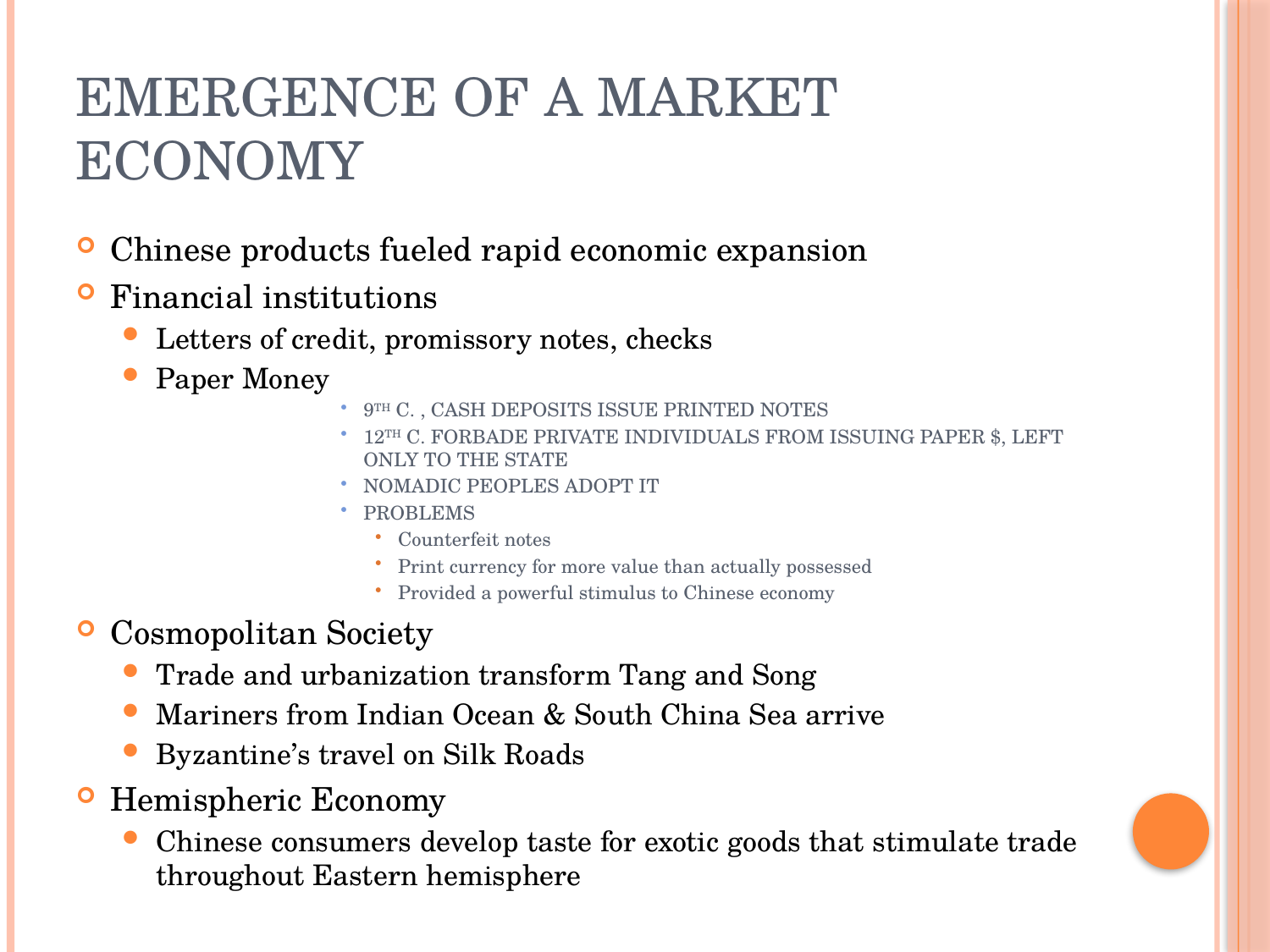

# Emergence of a Market Economy
Chinese products fueled rapid economic expansion
Financial institutions
Letters of credit, promissory notes, checks
Paper Money
9th c. , cash deposits issue printed notes
12th c. forbade private individuals from issuing paper $, left only to the state
Nomadic peoples adopt it
Problems
Counterfeit notes
Print currency for more value than actually possessed
Provided a powerful stimulus to Chinese economy
Cosmopolitan Society
Trade and urbanization transform Tang and Song
Mariners from Indian Ocean & South China Sea arrive
Byzantine’s travel on Silk Roads
Hemispheric Economy
Chinese consumers develop taste for exotic goods that stimulate trade throughout Eastern hemisphere